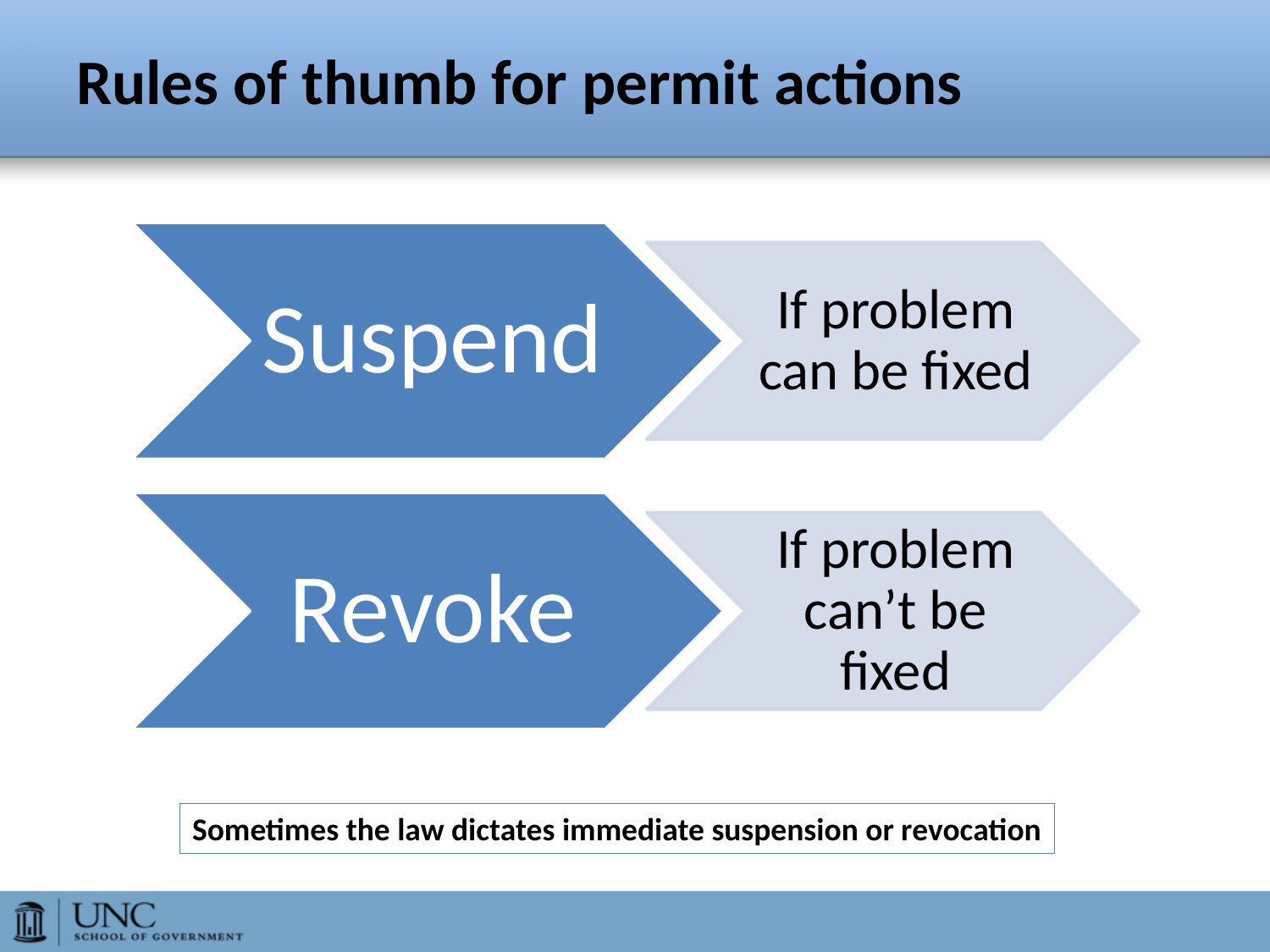

# Rules of thumb for permit actions
Suspend
If problem can be fixed
Revoke
If problem can’t be fixed
Sometimes the law dictates immediate suspension or revocation